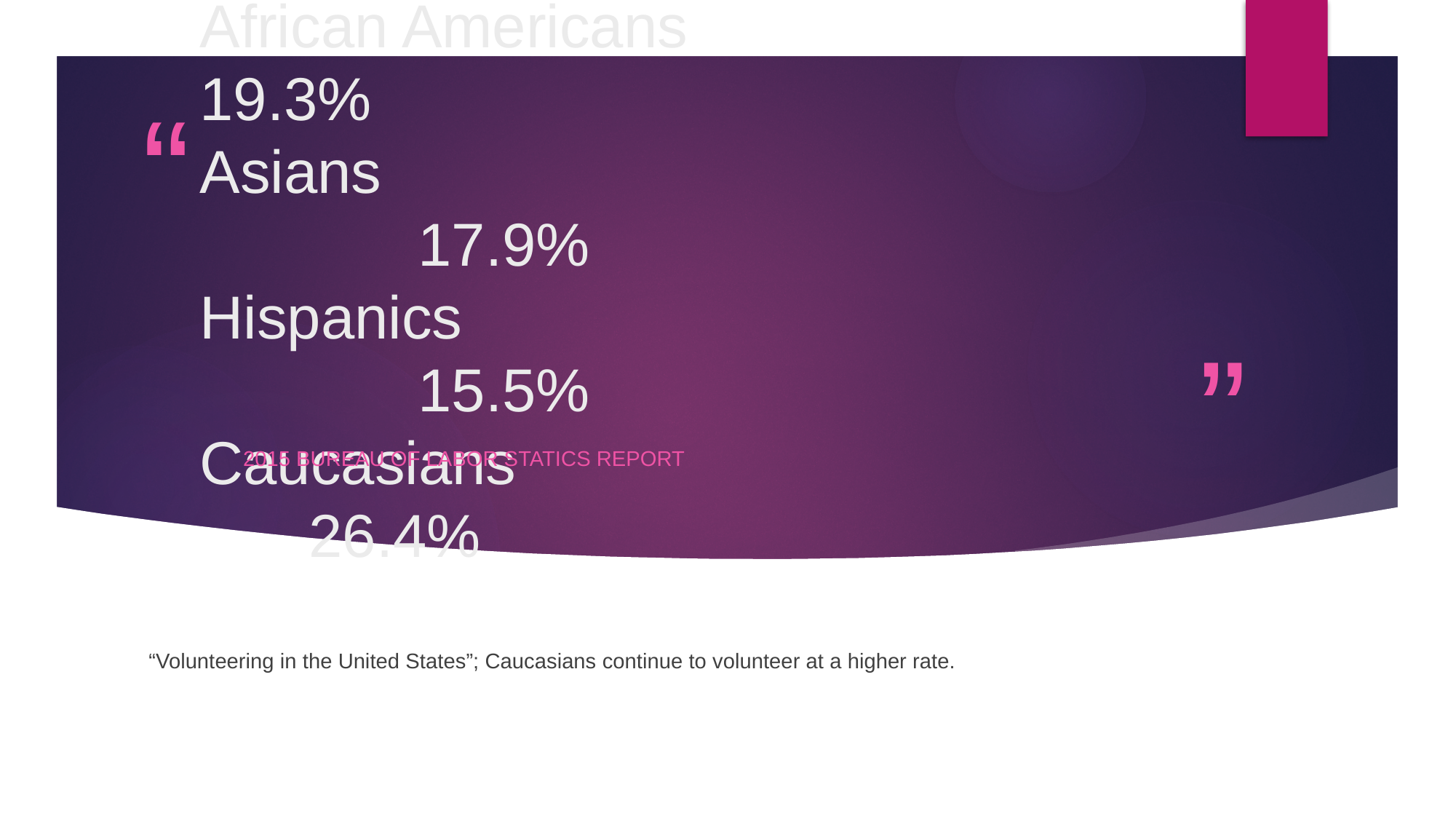

# African Americans 				19.3% Asians										17.9% Hispanics									15.5% Caucasians								26.4%
2015 Bureau of labor statics report
“Volunteering in the United States”; Caucasians continue to volunteer at a higher rate.